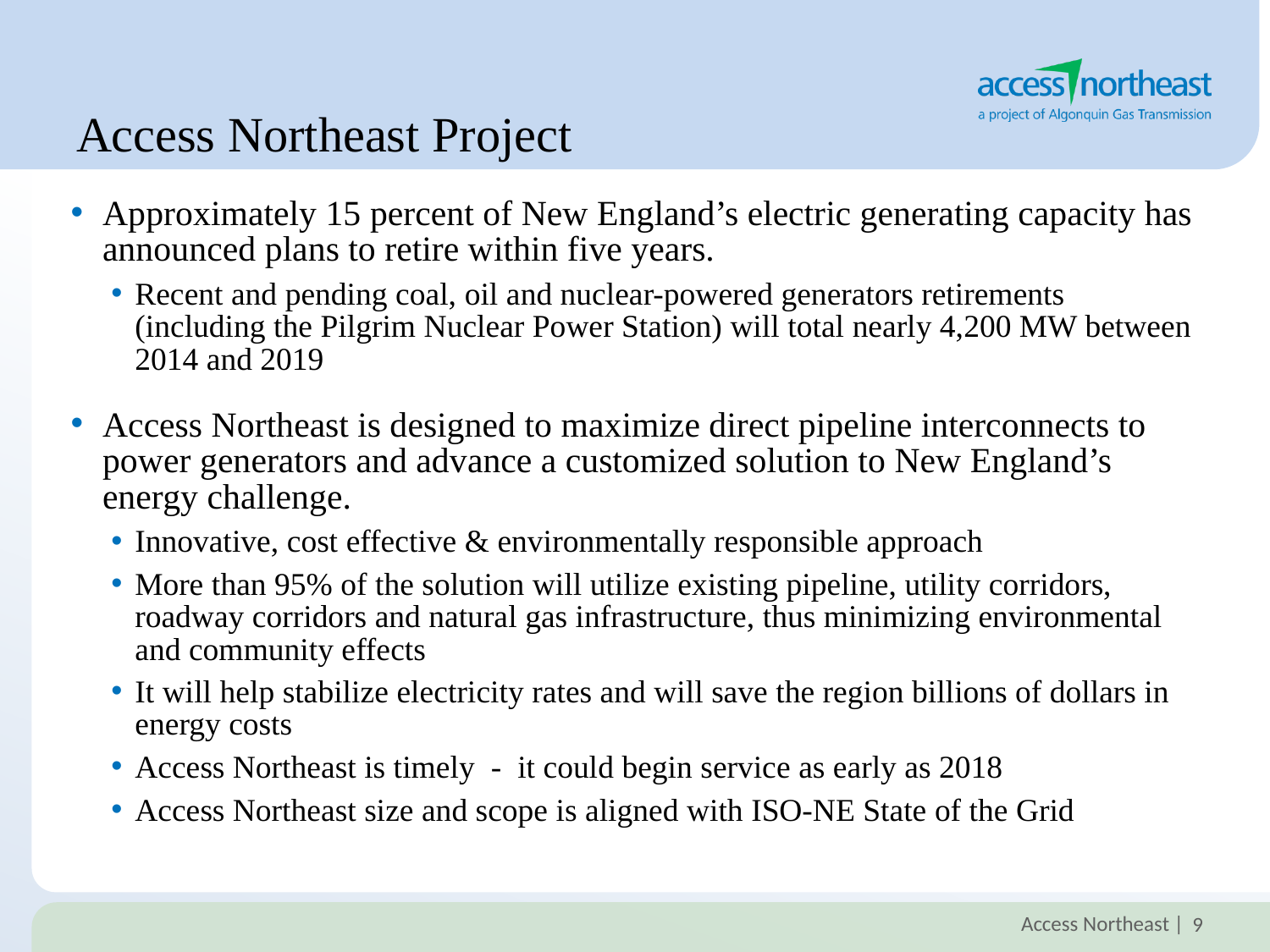

# Access Northeast Project
Approximately 15 percent of New England’s electric generating capacity has announced plans to retire within five years.
Recent and pending coal, oil and nuclear-powered generators retirements (including the Pilgrim Nuclear Power Station) will total nearly 4,200 MW between 2014 and 2019
Access Northeast is designed to maximize direct pipeline interconnects to power generators and advance a customized solution to New England’s energy challenge.
Innovative, cost effective & environmentally responsible approach
More than 95% of the solution will utilize existing pipeline, utility corridors, roadway corridors and natural gas infrastructure, thus minimizing environmental and community effects
It will help stabilize electricity rates and will save the region billions of dollars in energy costs
Access Northeast is timely  -  it could begin service as early as 2018
Access Northeast size and scope is aligned with ISO-NE State of the Grid
9